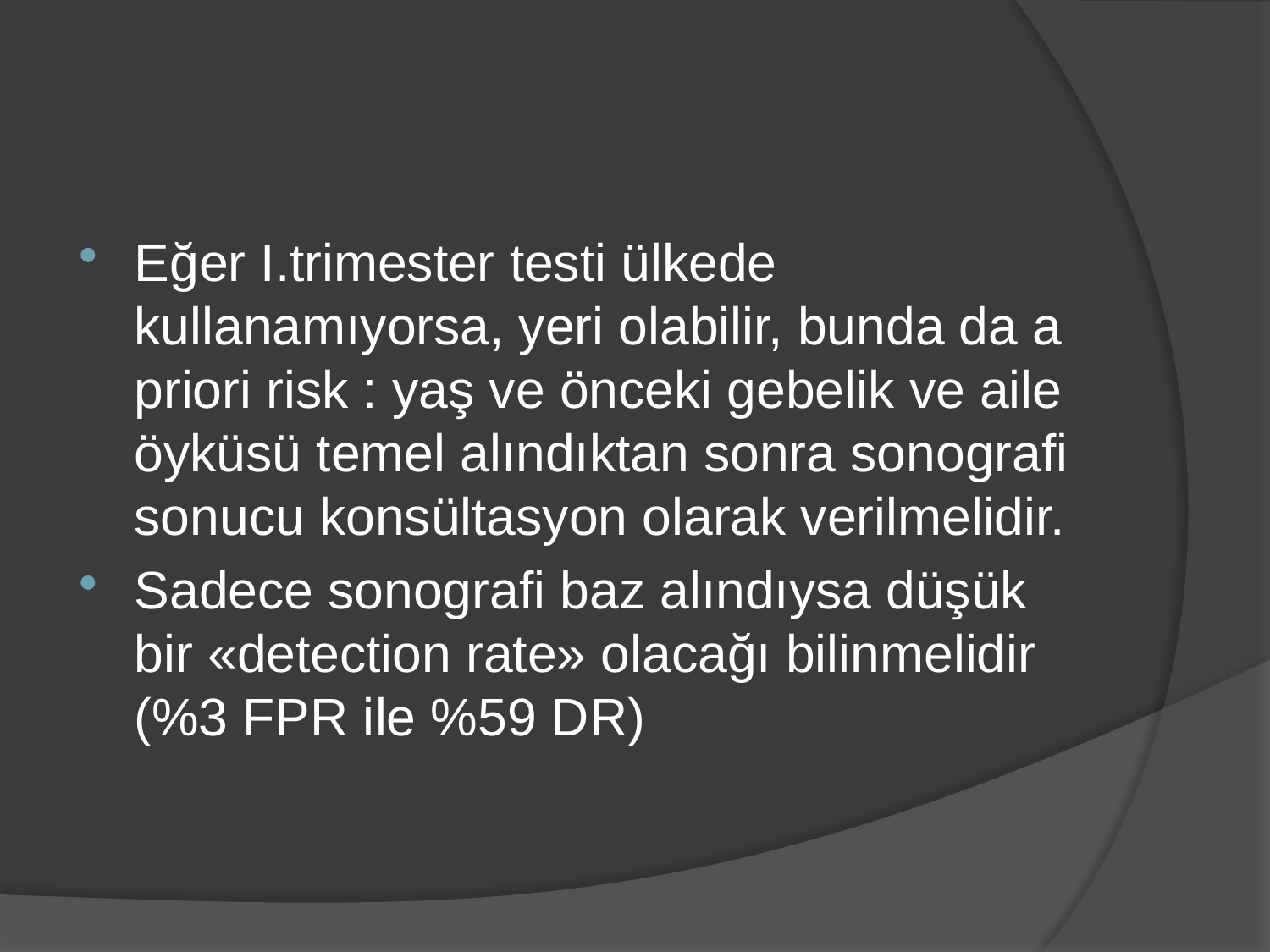

#
Eğer I.trimester testi ülkede kullanamıyorsa, yeri olabilir, bunda da a priori risk : yaş ve önceki gebelik ve aile öyküsü temel alındıktan sonra sonografi sonucu konsültasyon olarak verilmelidir.
Sadece sonografi baz alındıysa düşük bir «detection rate» olacağı bilinmelidir (%3 FPR ile %59 DR)